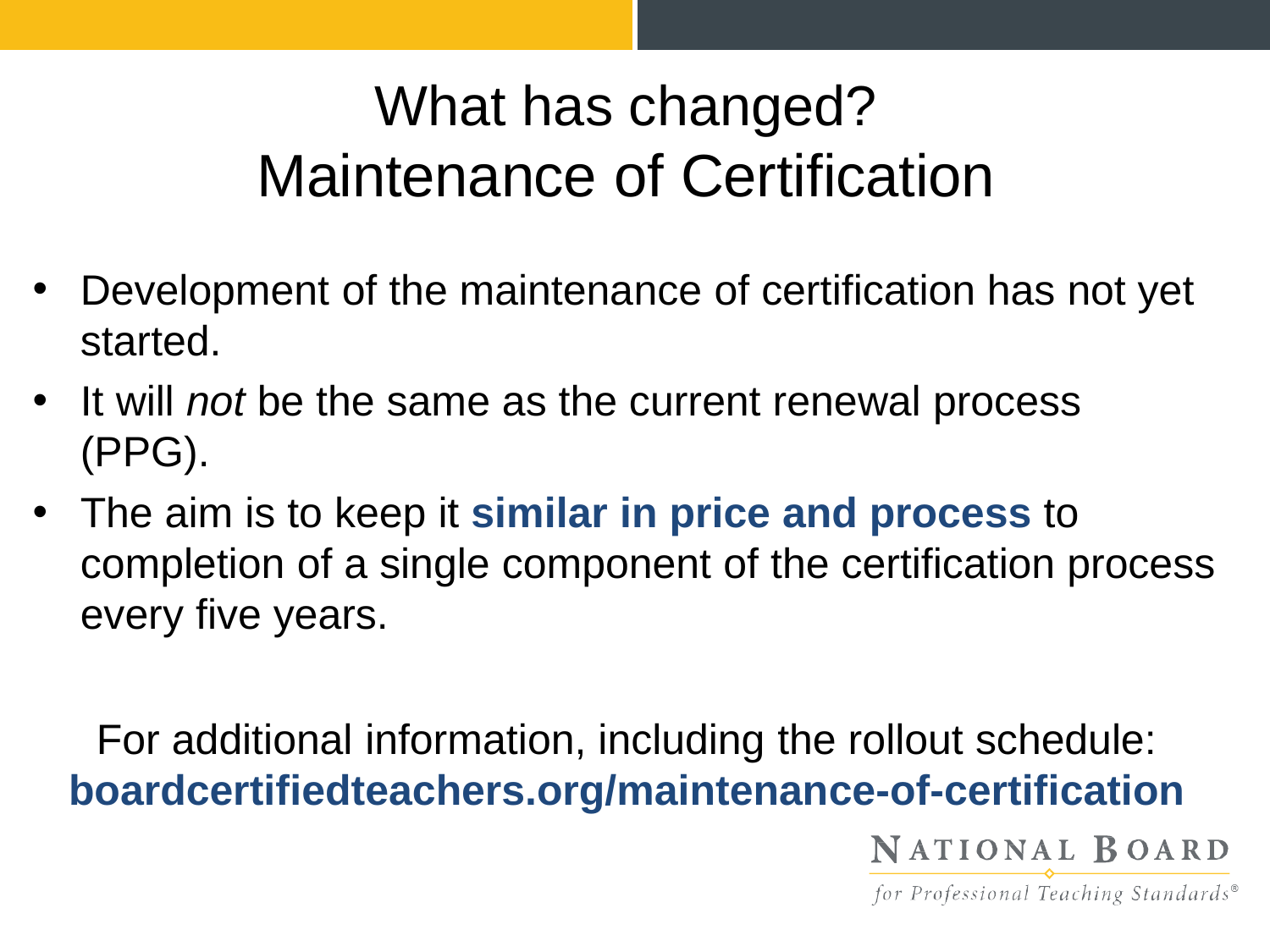

What has changed?
Maintenance of Certification
Development of the maintenance of certification has not yet started.
It will not be the same as the current renewal process (PPG).
The aim is to keep it similar in price and process to completion of a single component of the certification process every five years.

For additional information, including the rollout schedule:
boardcertifiedteachers.org/maintenance-of-certification